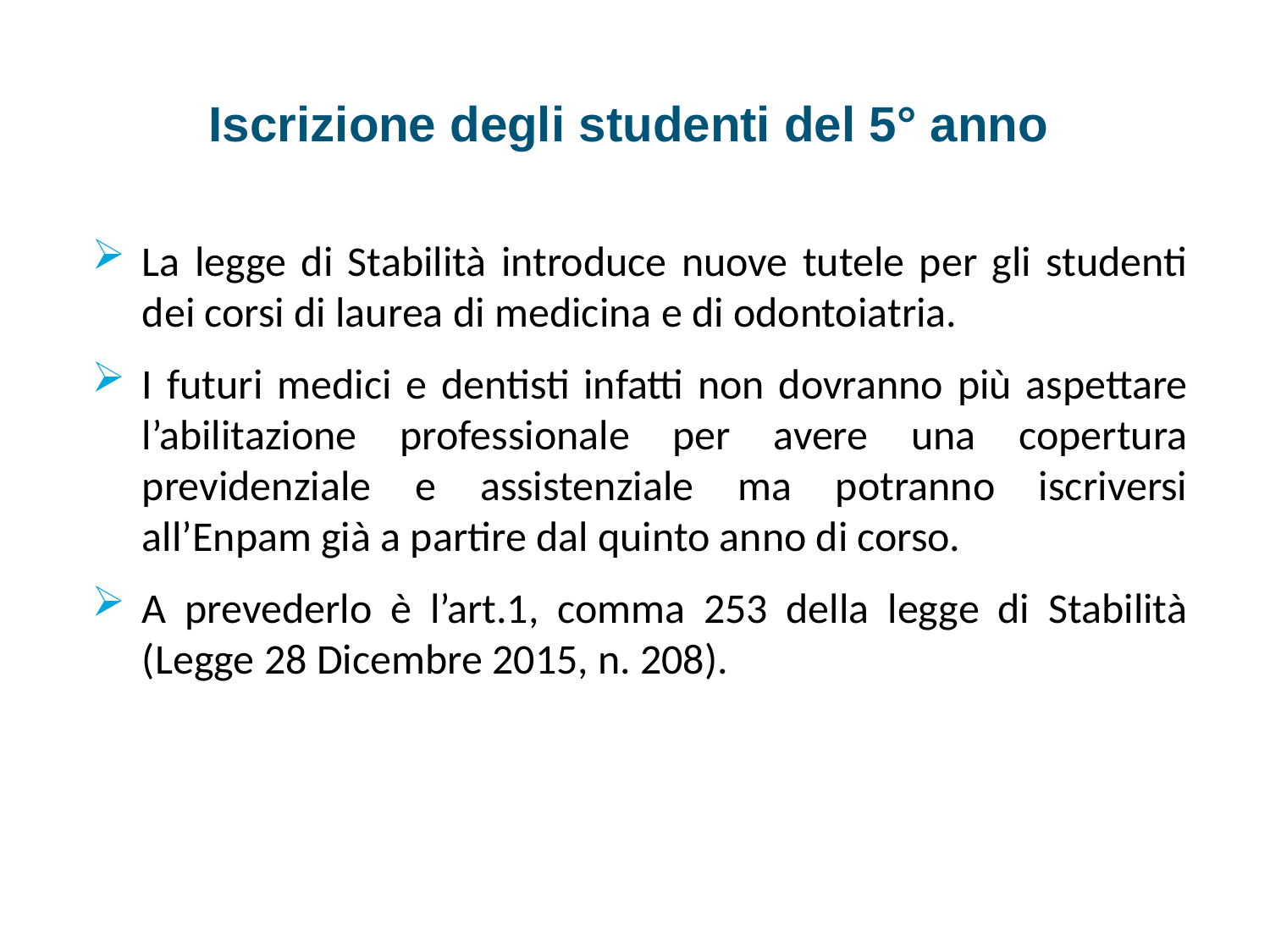

Iscrizione degli studenti del 5° anno
La legge di Stabilità introduce nuove tutele per gli studenti dei corsi di laurea di medicina e di odontoiatria.
I futuri medici e dentisti infatti non dovranno più aspettare l’abilitazione professionale per avere una copertura previdenziale e assistenziale ma potranno iscriversi all’Enpam già a partire dal quinto anno di corso.
A prevederlo è l’art.1, comma 253 della legge di Stabilità (Legge 28 Dicembre 2015, n. 208).